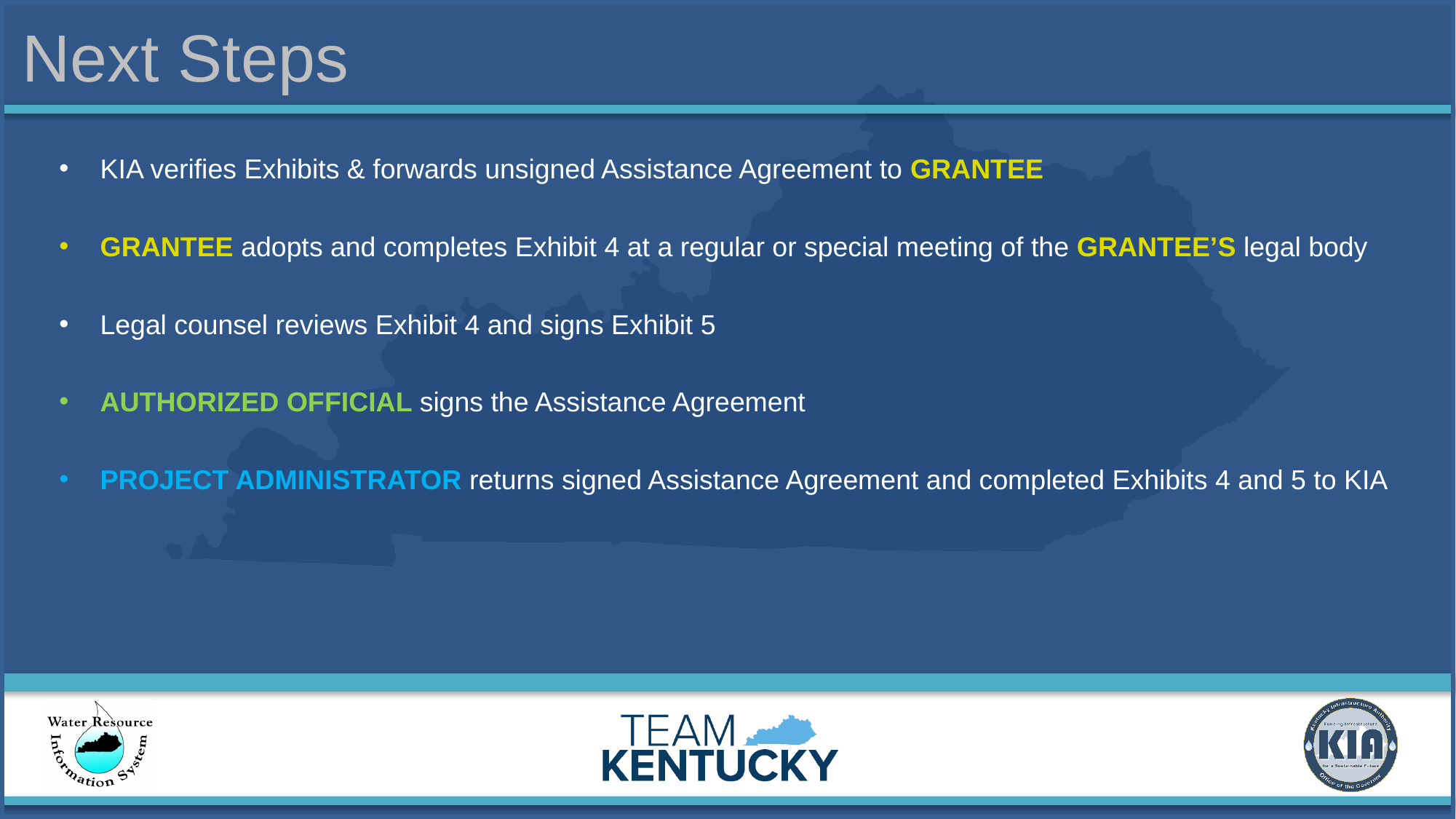

# Next Steps
KIA verifies Exhibits & forwards unsigned Assistance Agreement to GRANTEE

GRANTEE adopts and completes Exhibit 4 at a regular or special meeting of the GRANTEE’S legal body

Legal counsel reviews Exhibit 4 and signs Exhibit 5

AUTHORIZED OFFICIAL signs the Assistance Agreement

PROJECT ADMINISTRATOR returns signed Assistance Agreement and completed Exhibits 4 and 5 to KIA